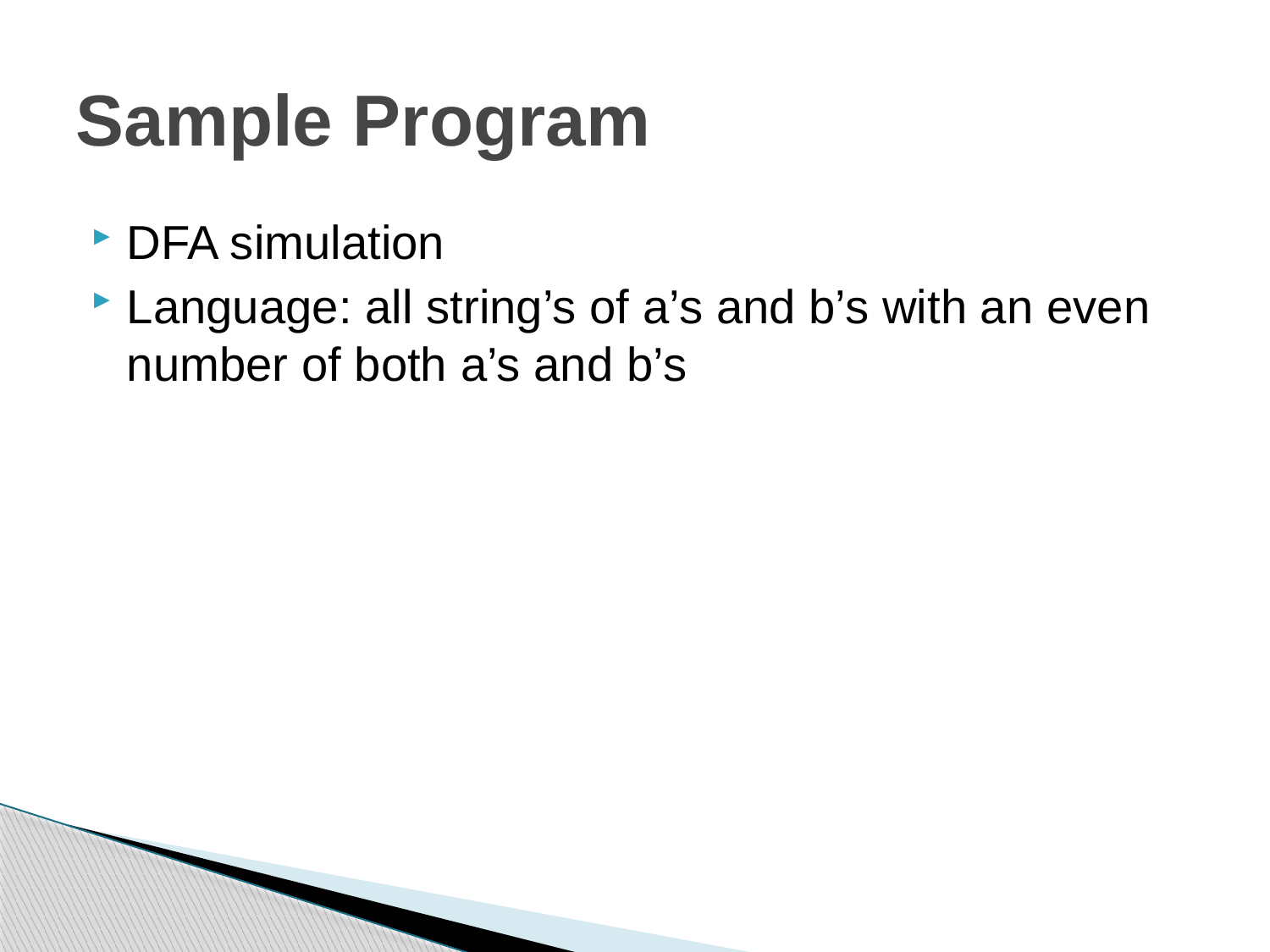

# Sample Program
DFA simulation
Language: all string’s of a’s and b’s with an even number of both a’s and b’s